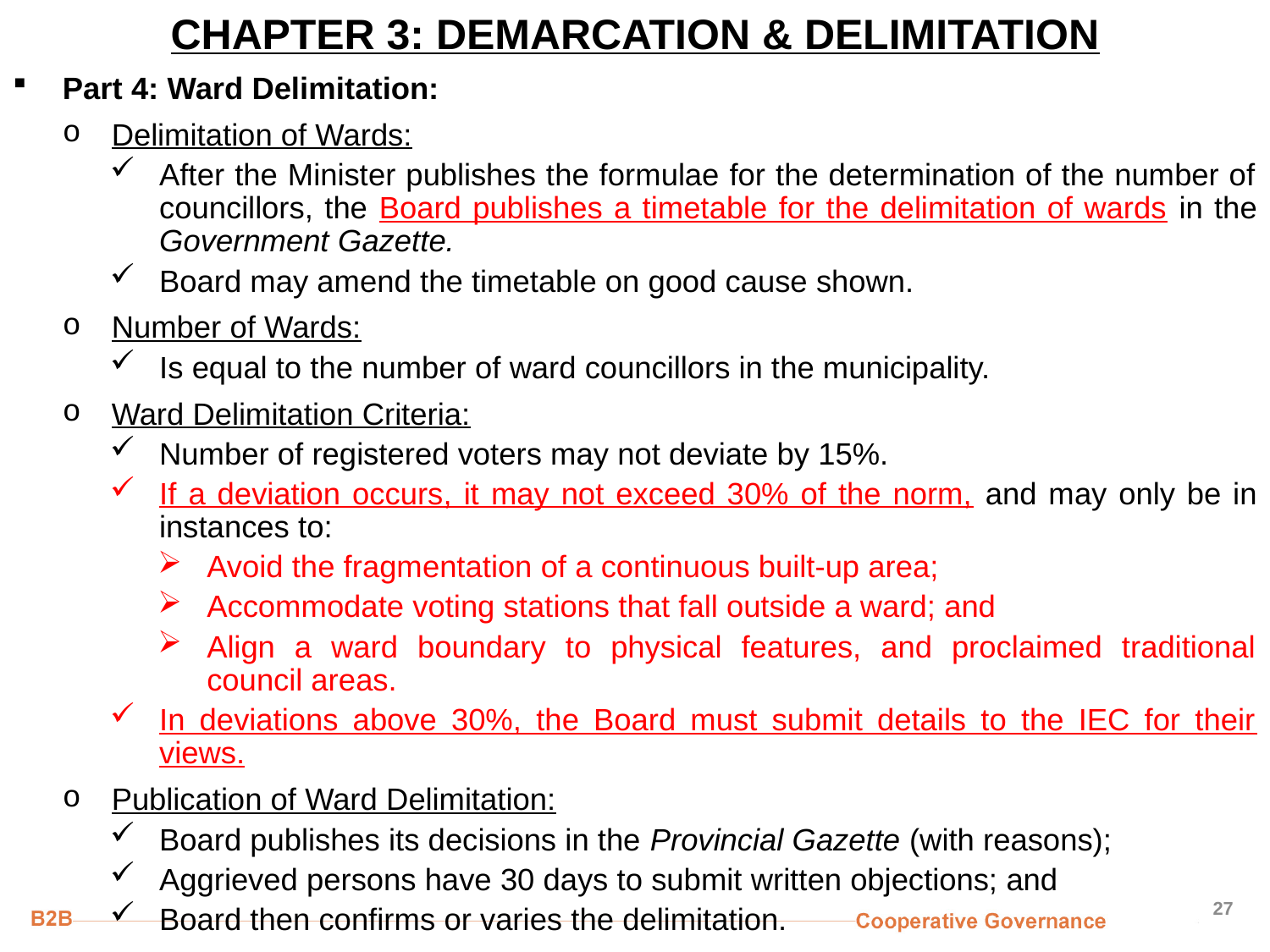

# CHAPTER 3: DEMARCATION & DELIMITATION
Part 4: Ward Delimitation:
Delimitation of Wards:
After the Minister publishes the formulae for the determination of the number of councillors, the Board publishes a timetable for the delimitation of wards in the Government Gazette.
Board may amend the timetable on good cause shown.
Number of Wards:
Is equal to the number of ward councillors in the municipality.
Ward Delimitation Criteria:
Number of registered voters may not deviate by 15%.
If a deviation occurs, it may not exceed 30% of the norm, and may only be in instances to:
Avoid the fragmentation of a continuous built-up area;
Accommodate voting stations that fall outside a ward; and
Align a ward boundary to physical features, and proclaimed traditional council areas.
In deviations above 30%, the Board must submit details to the IEC for their views.
Publication of Ward Delimitation:
Board publishes its decisions in the Provincial Gazette (with reasons);
Aggrieved persons have 30 days to submit written objections; and
Board then confirms or varies the delimitation.
27